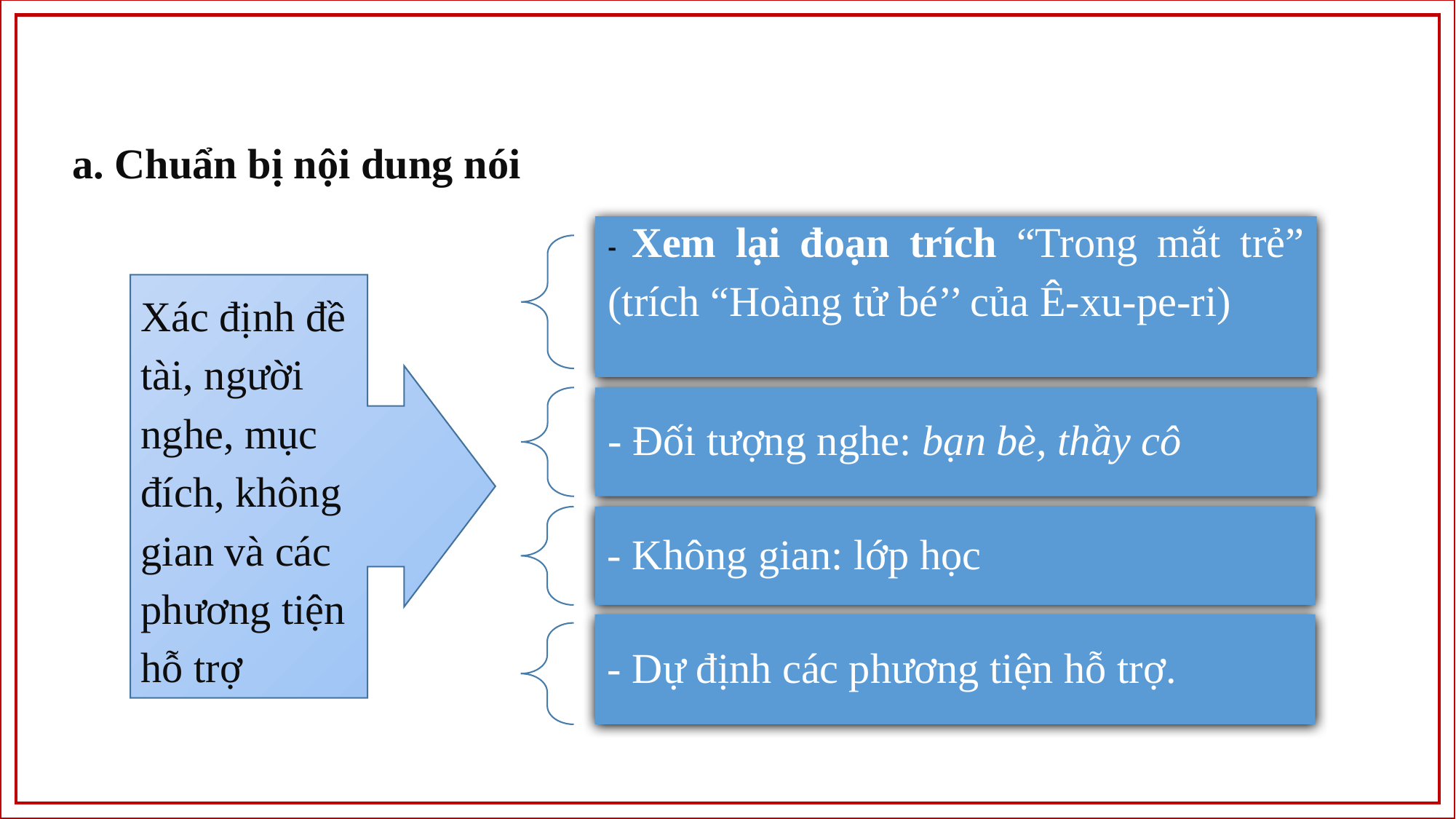

a. Chuẩn bị nội dung nói
- Xem lại đoạn trích “Trong mắt trẻ” (trích “Hoàng tử bé’’ của Ê-xu-pe-ri)

- Đối tượng nghe: bạn bè, thầy cô

Xác định đề tài, người nghe, mục đích, không gian và các phương tiện hỗ trợ

- Không gian: lớp học
- Dự định các phương tiện hỗ trợ.